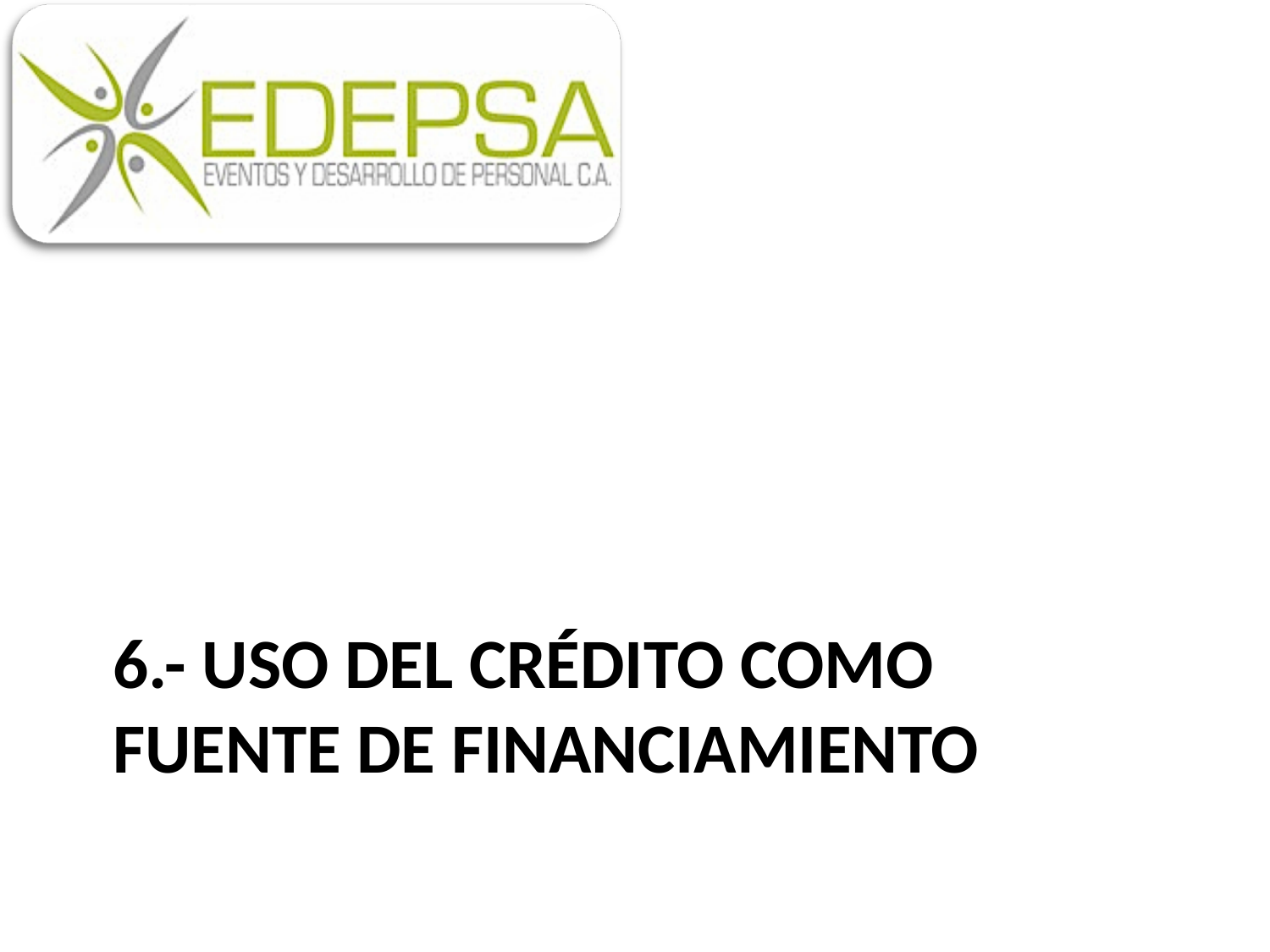

# 6.- Uso del crédito como fuente de financiamiento